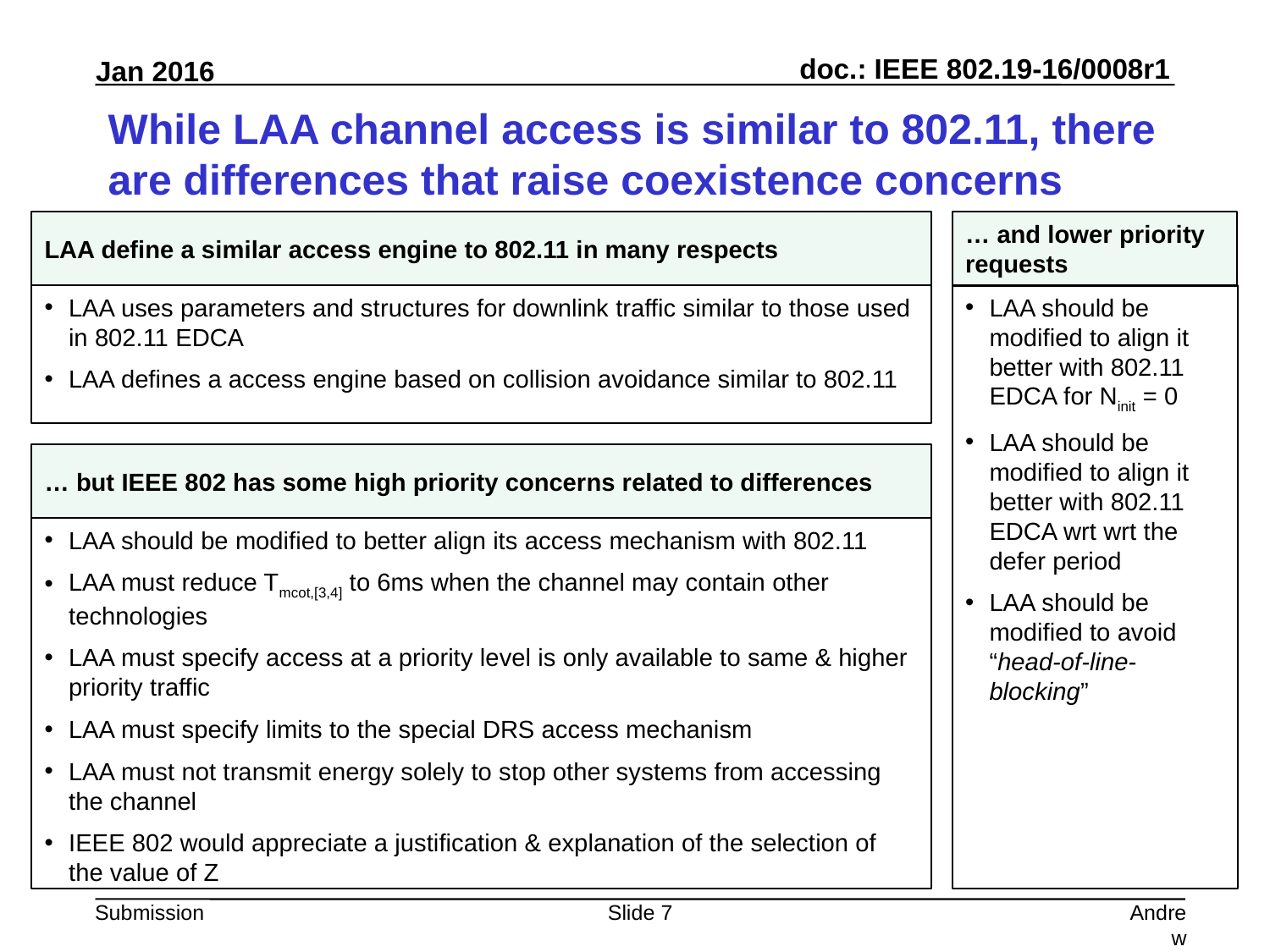

# While LAA channel access is similar to 802.11, there are differences that raise coexistence concerns
LAA define a similar access engine to 802.11 in many respects
… and lower priority requests
LAA uses parameters and structures for downlink traffic similar to those used in 802.11 EDCA
LAA defines a access engine based on collision avoidance similar to 802.11
LAA should be modified to align it better with 802.11 EDCA for Ninit = 0
LAA should be modified to align it better with 802.11 EDCA wrt wrt the defer period
LAA should be modified to avoid “head-of-line-blocking”
… but IEEE 802 has some high priority concerns related to differences
LAA should be modified to better align its access mechanism with 802.11
LAA must reduce Tmcot,[3,4] to 6ms when the channel may contain other technologies
LAA must specify access at a priority level is only available to same & higher priority traffic
LAA must specify limits to the special DRS access mechanism
LAA must not transmit energy solely to stop other systems from accessing the channel
IEEE 802 would appreciate a justification & explanation of the selection of the value of Z
Slide 7
Andrew Myles, Cisco